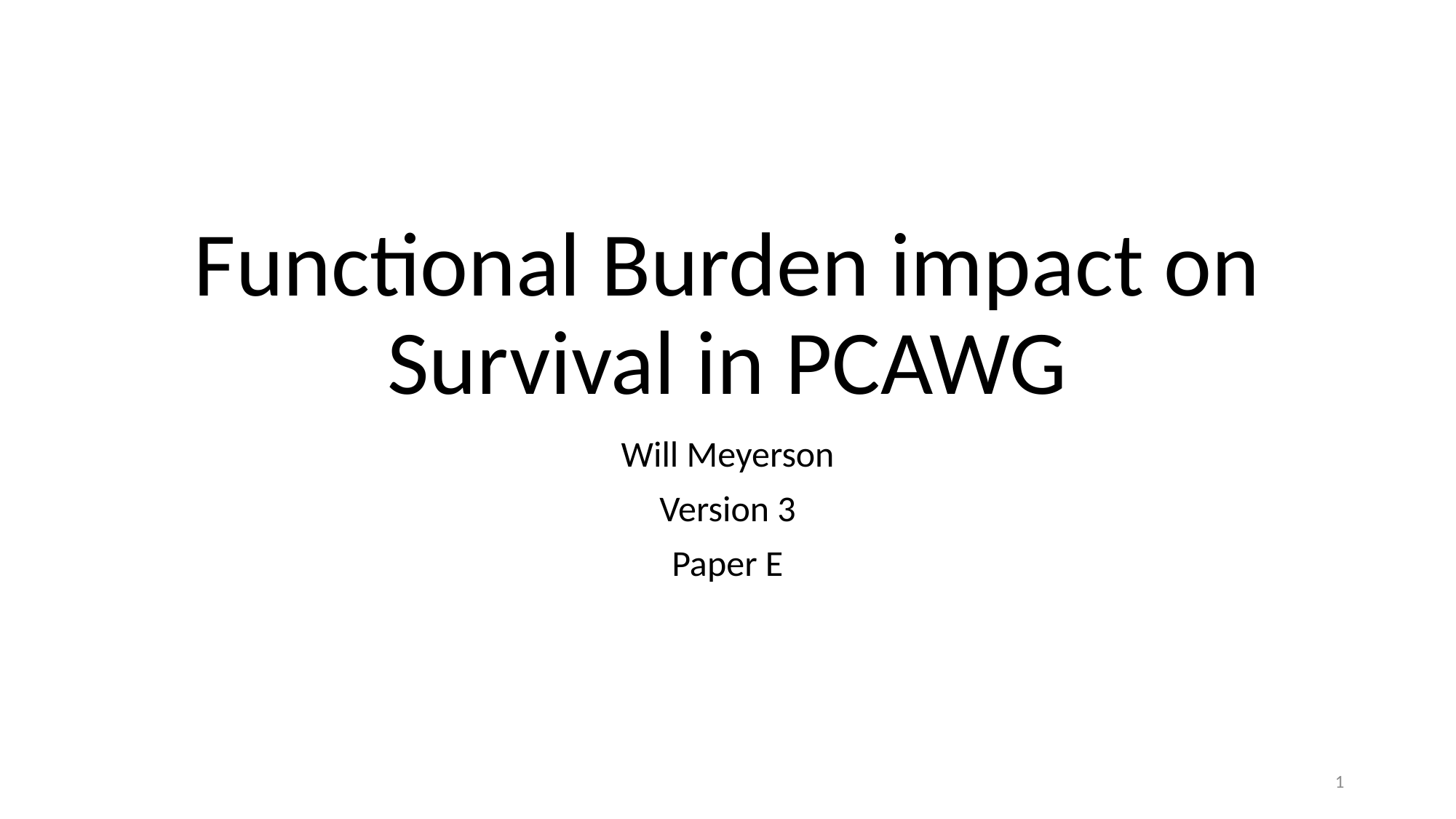

# Functional Burden impact on Survival in PCAWG
Will Meyerson
Version 3
Paper E
1